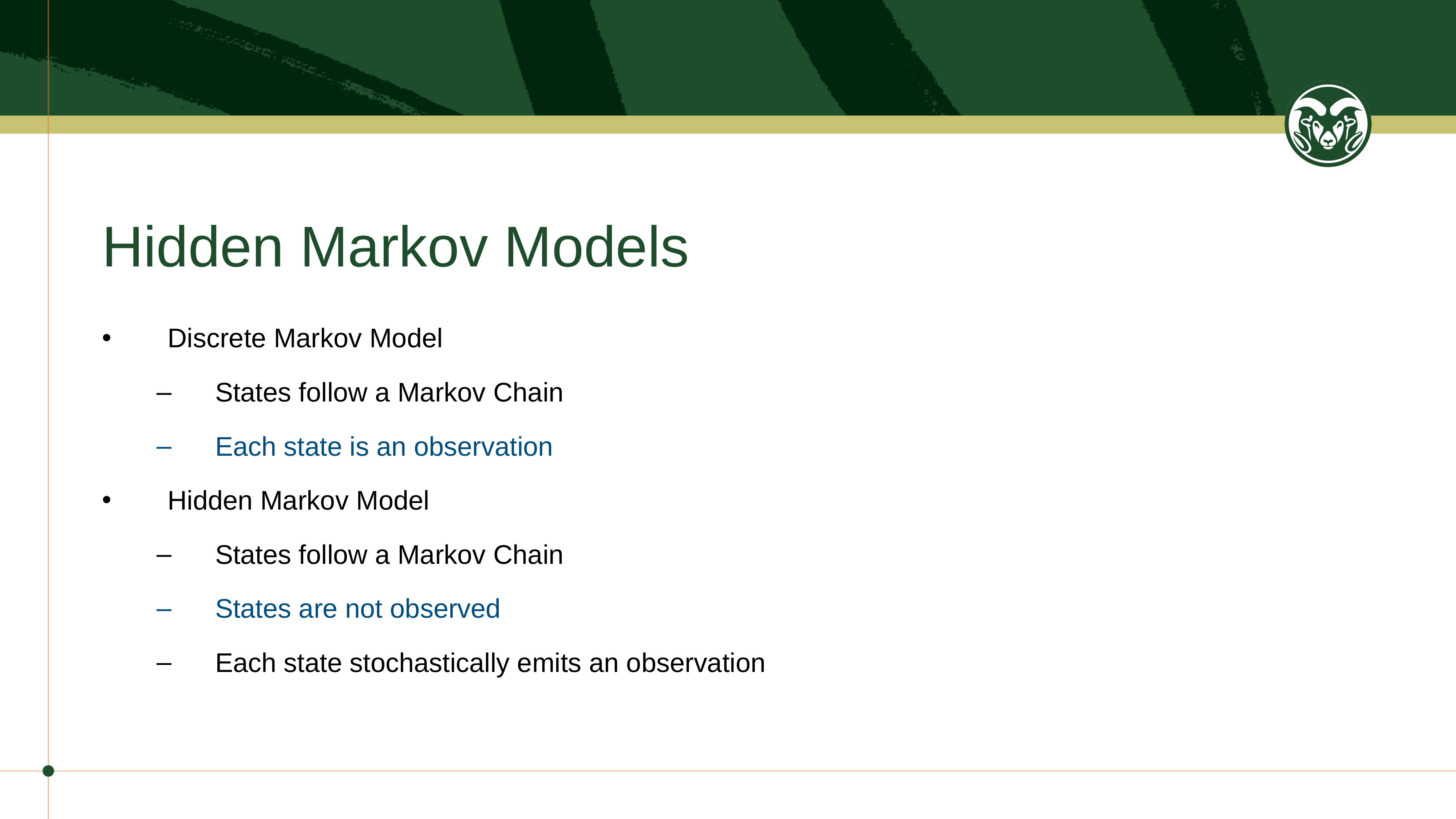

# Hidden Markov Models
Discrete Markov Model
States follow a Markov Chain
Each state is an observation
Hidden Markov Model
States follow a Markov Chain
States are not observed
Each state stochastically emits an observation